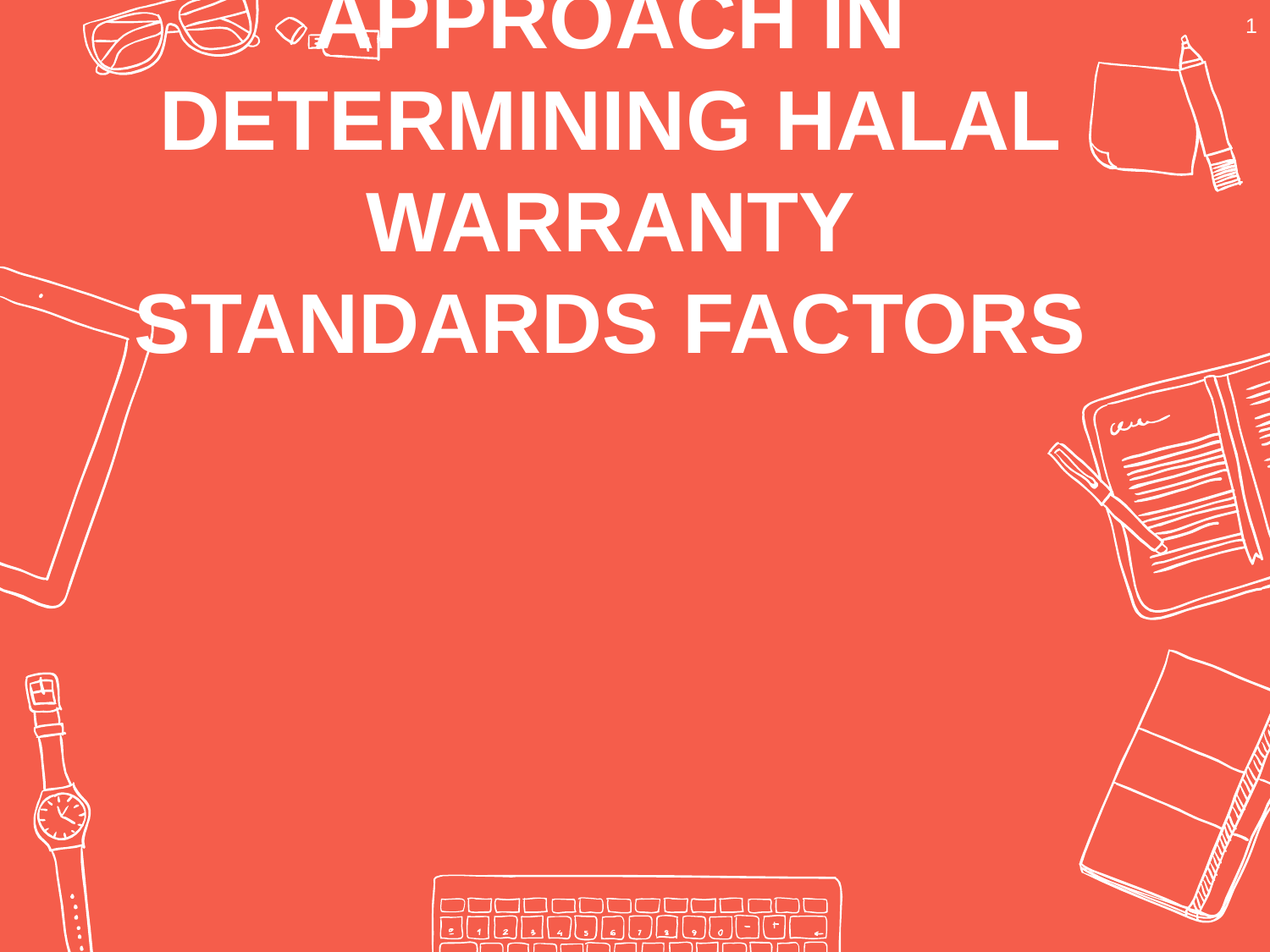

1
FUZZY DEMATEL APPROACH IN DETERMINING HALAL WARRANTY STANDARDS FACTORS